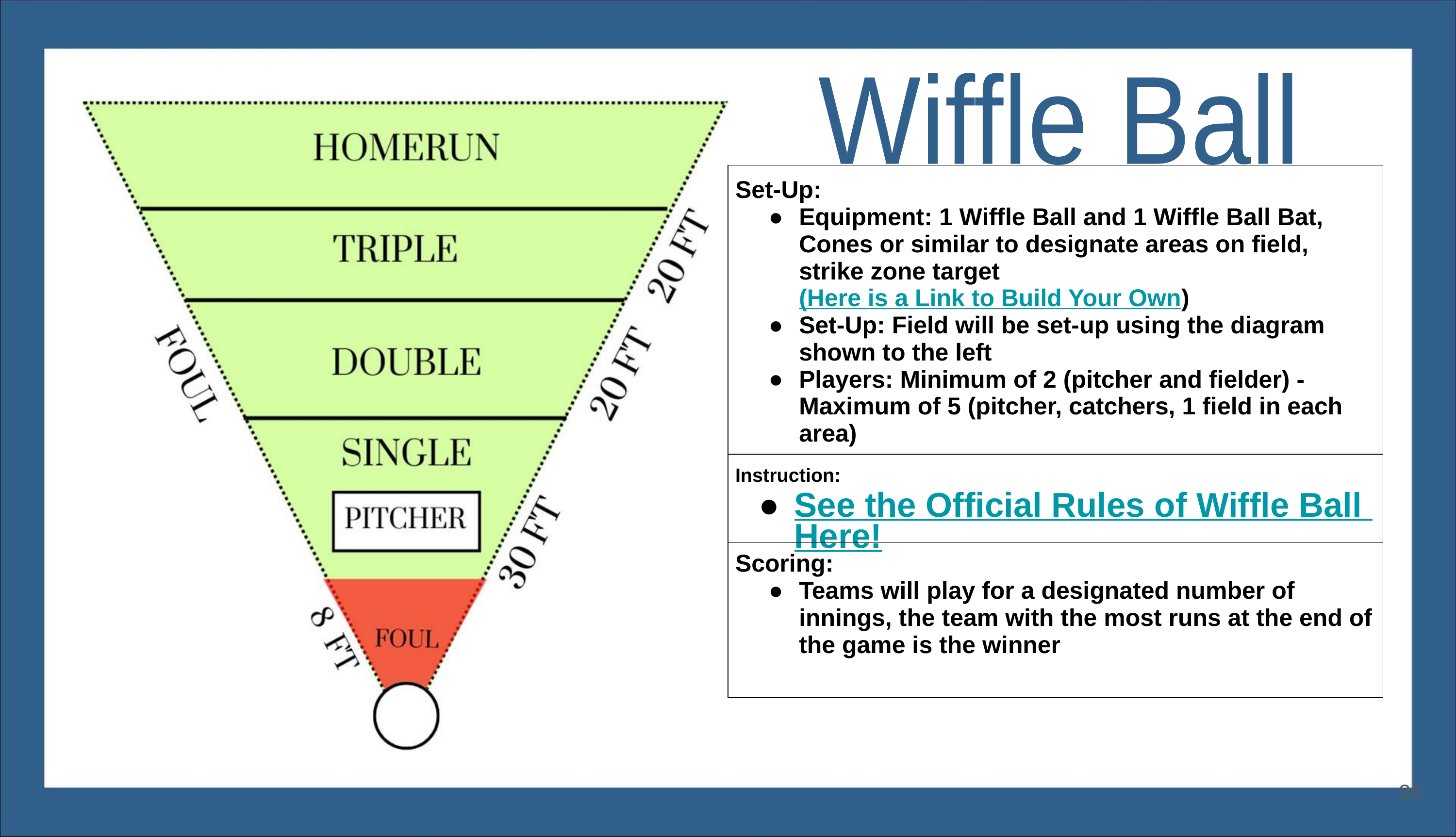

Wiffle Ball
| Set-Up: Equipment: 1 Wiffle Ball and 1 Wiffle Ball Bat, Cones or similar to designate areas on field, strike zone target (Here is a Link to Build Your Own) Set-Up: Field will be set-up using the diagram shown to the left Players: Minimum of 2 (pitcher and fielder) - Maximum of 5 (pitcher, catchers, 1 field in each area) |
| --- |
| Instruction: See the Official Rules of Wiffle Ball Here! |
| Scoring: Teams will play for a designated number of innings, the team with the most runs at the end of the game is the winner |